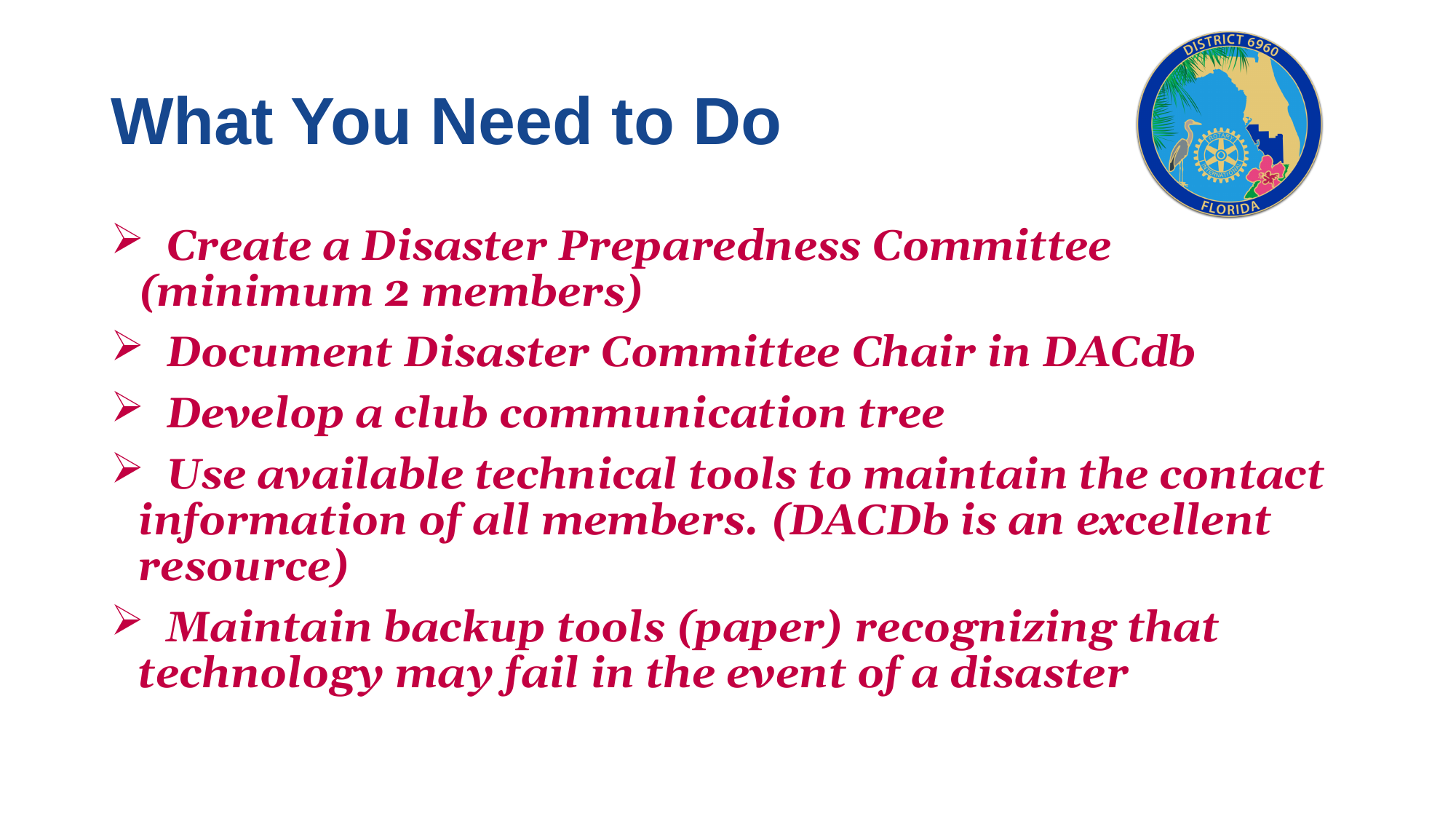

# What You Need to Do
  Create a Disaster Preparedness Committee (minimum 2 members)
  Document Disaster Committee Chair in DACdb
  Develop a club communication tree
  Use available technical tools to maintain the contact information of all members. (DACDb is an excellent resource)
  Maintain backup tools (paper) recognizing that technology may fail in the event of a disaster